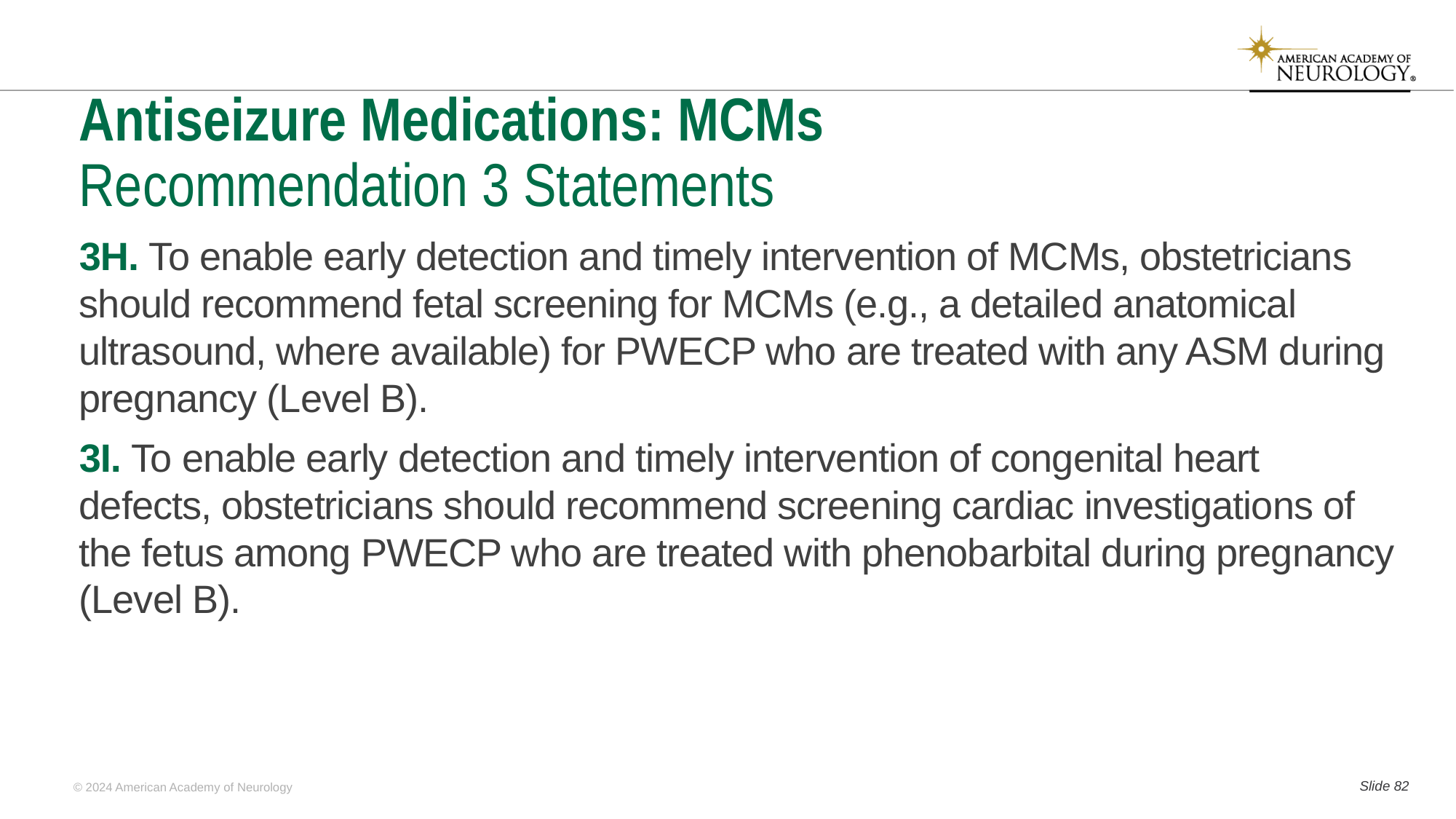

# Antiseizure Medications: MCMs Recommendation 3 Statements
3H. To enable early detection and timely intervention of MCMs, obstetricians should recommend fetal screening for MCMs (e.g., a detailed anatomical ultrasound, where available) for PWECP who are treated with any ASM during pregnancy (Level B).
3I. To enable early detection and timely intervention of congenital heart defects, obstetricians should recommend screening cardiac investigations of the fetus among PWECP who are treated with phenobarbital during pregnancy (Level B).
Slide 82
© 2024 American Academy of Neurology